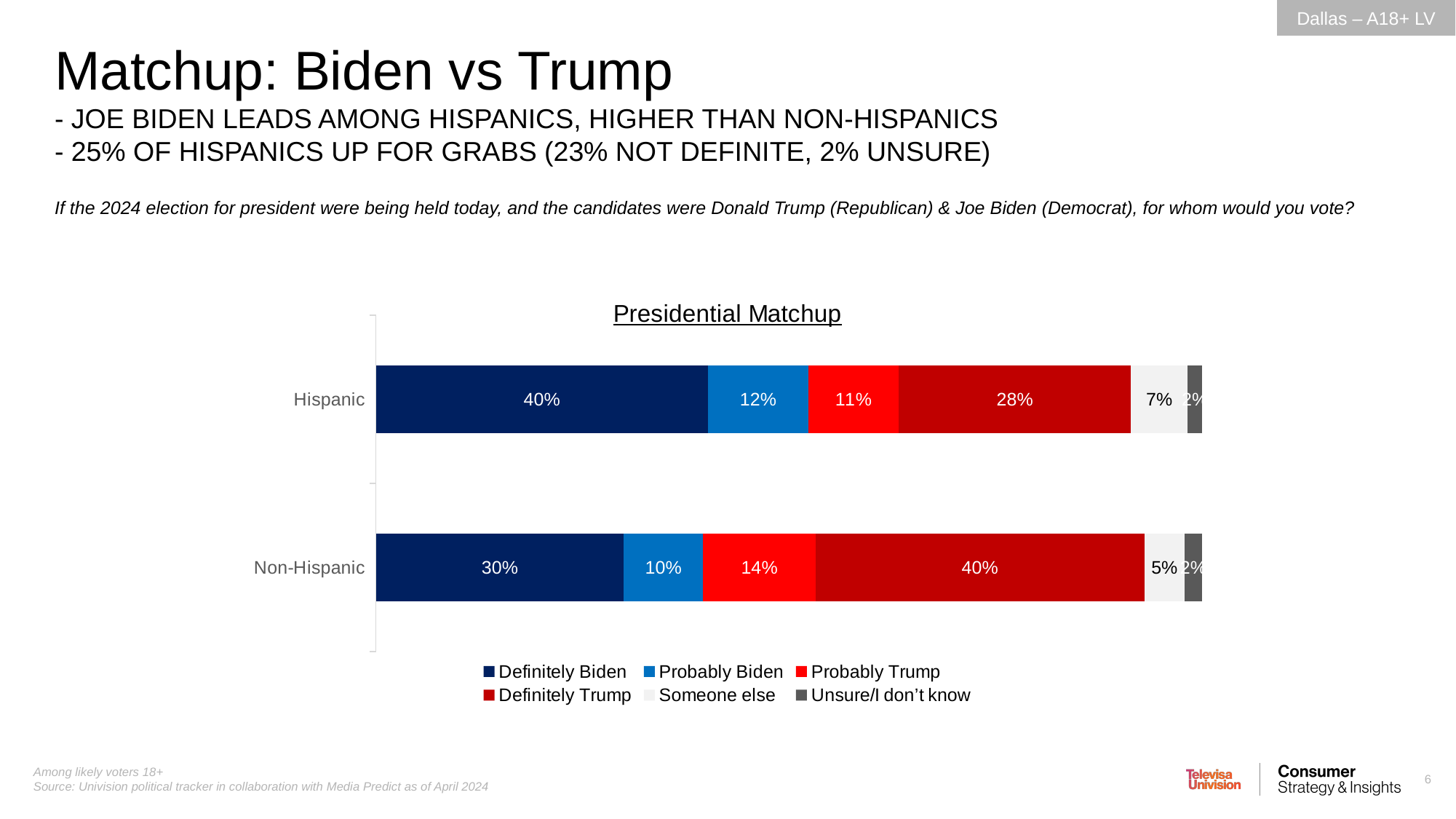

Matchup: Biden vs Trump
- JOE BIDEN LEADS AMONG HISPANICS, HIGHER THAN NON-HISPANICS
- 25% OF HISPANICS UP FOR GRABS (23% NOT DEFINITE, 2% UNSURE)
If the 2024 election for president were being held today, and the candidates were Donald Trump (Republican) & Joe Biden (Democrat), for whom would you vote?

### Chart: Presidential Matchup

| Category | Definitely Biden | Probably Biden | Probably Trump | Definitely Trump | Someone else | Unsure/I don’t know |
|---|---|---|---|---|---|---|
| Hispanic | 0.4015451533664212 | 0.1221376618074677 | 0.1087845928822098 | 0.2815223386314101 | 0.06860761891989454 | 0.01740263439259679 |
| Non-Hispanic | 0.2997310266944426 | 0.0964301402472471 | 0.1358565990164367 | 0.3982764764863375 | 0.04846587374085143 | 0.0212398838146843 |